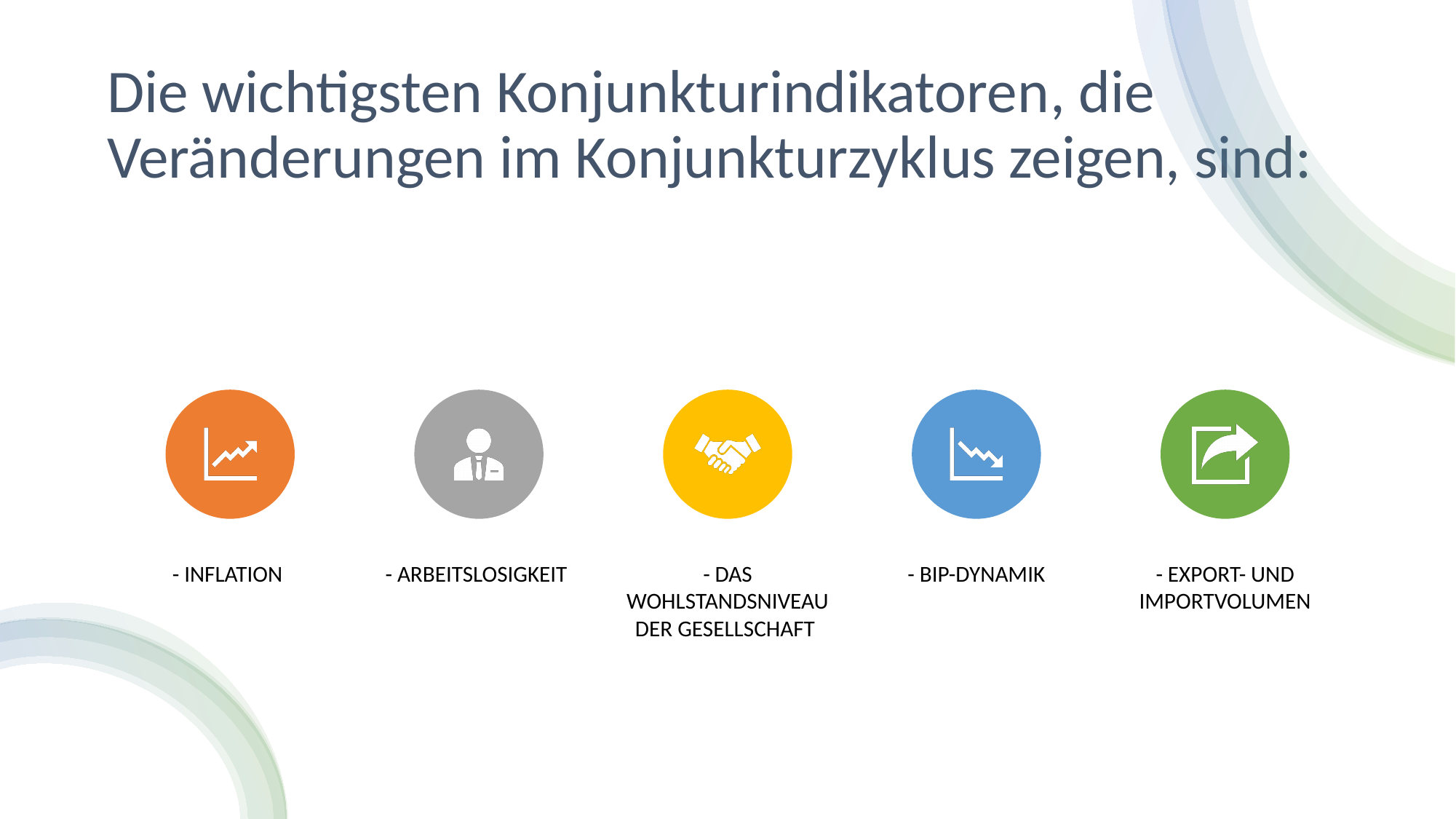

# Die wichtigsten Konjunkturindikatoren, die Veränderungen im Konjunkturzyklus zeigen, sind:
- Inflation
- Arbeitslosigkeit
- das Wohlstandsniveau der Gesellschaft
- BIP-Dynamik
- Export- und Importvolumen